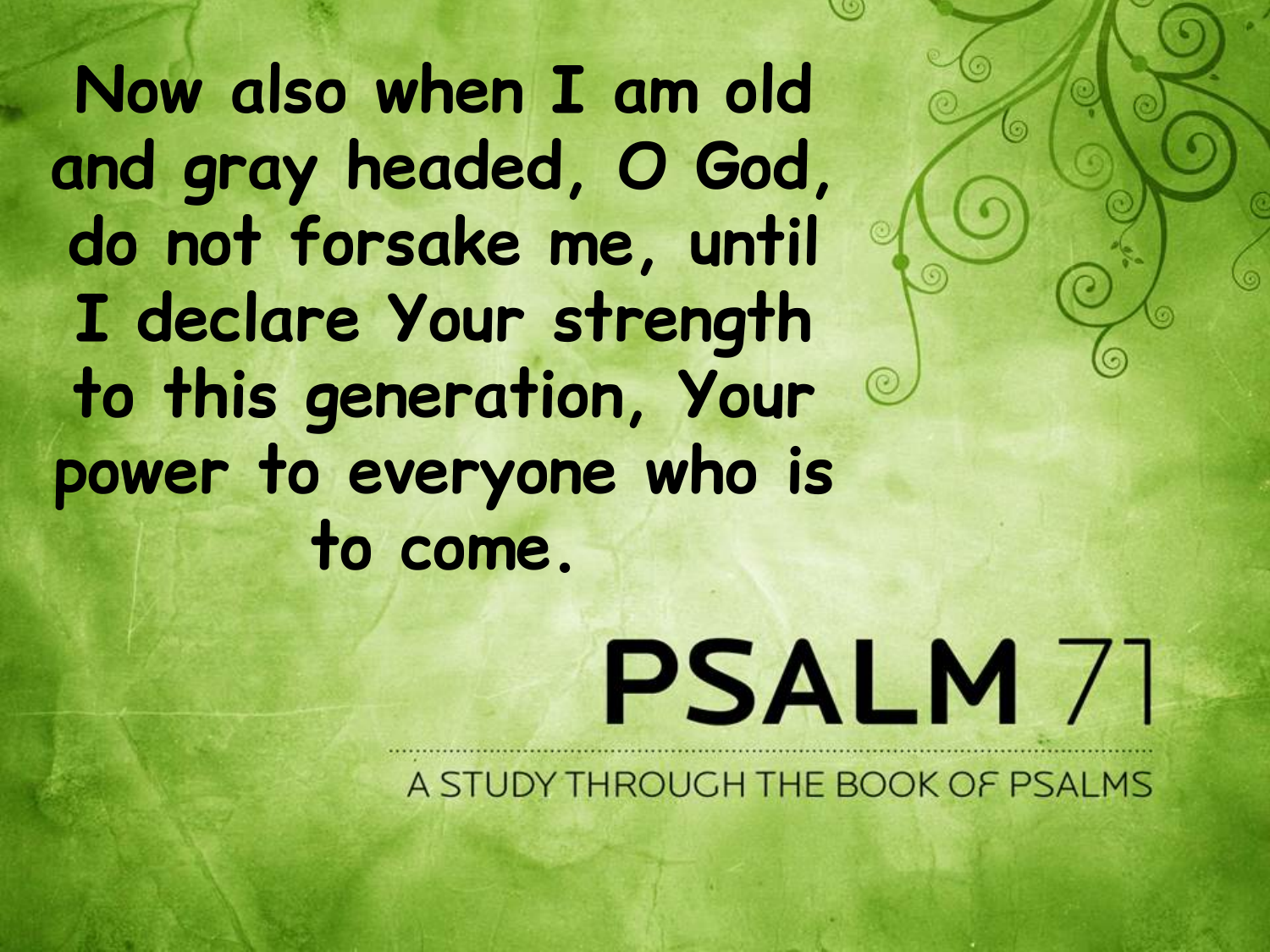

Now also when I am old and gray headed, O God, do not forsake me, until I declare Your strength to this generation, Your power to everyone who is to come.